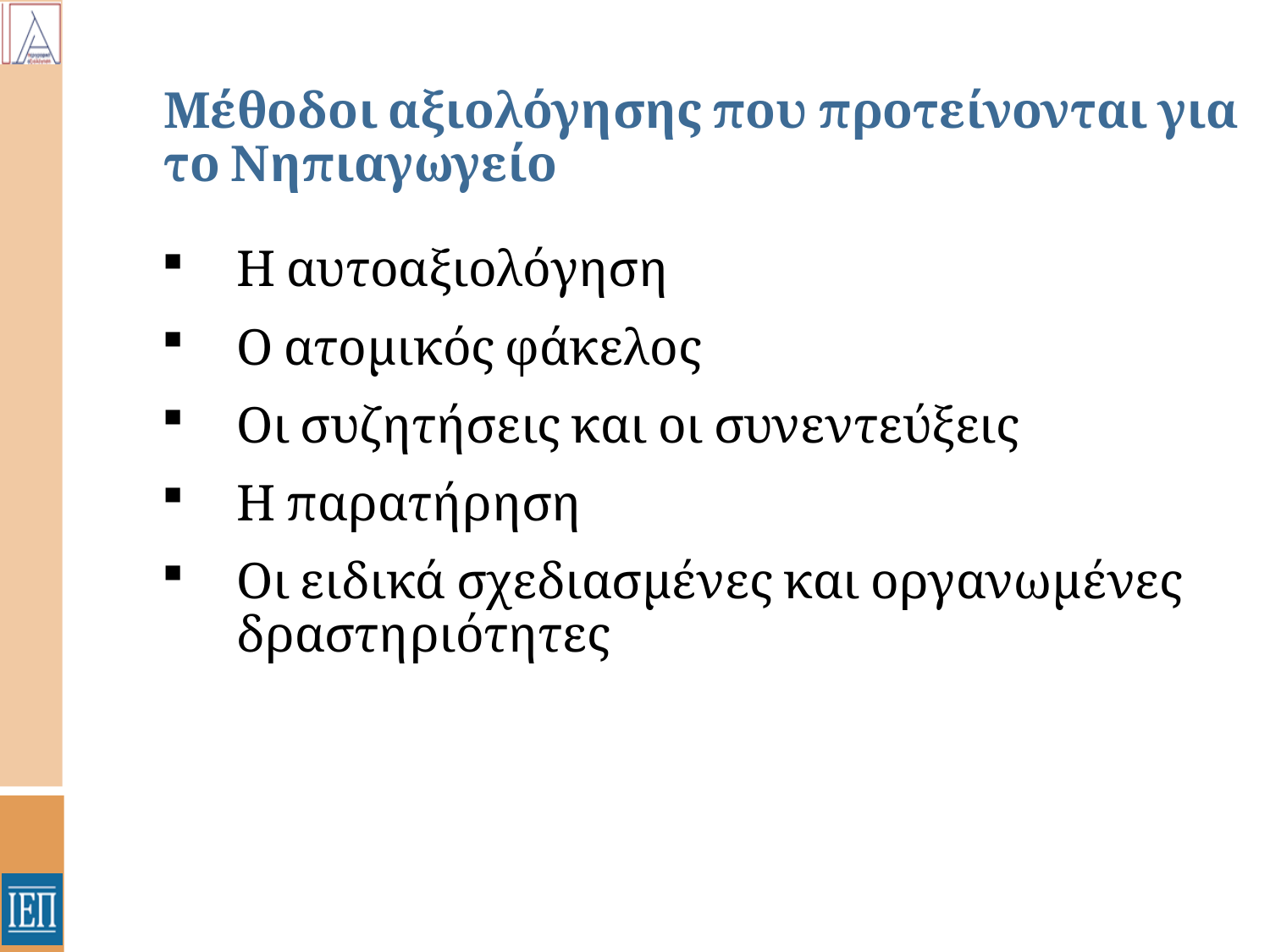

# Μέθοδοι αξιολόγησης που προτείνονται για το Νηπιαγωγείο
Η αυτοαξιολόγηση
Ο ατομικός φάκελος
Οι συζητήσεις και οι συνεντεύξεις
Η παρατήρηση
Οι ειδικά σχεδιασμένες και οργανωμένες δραστηριότητες